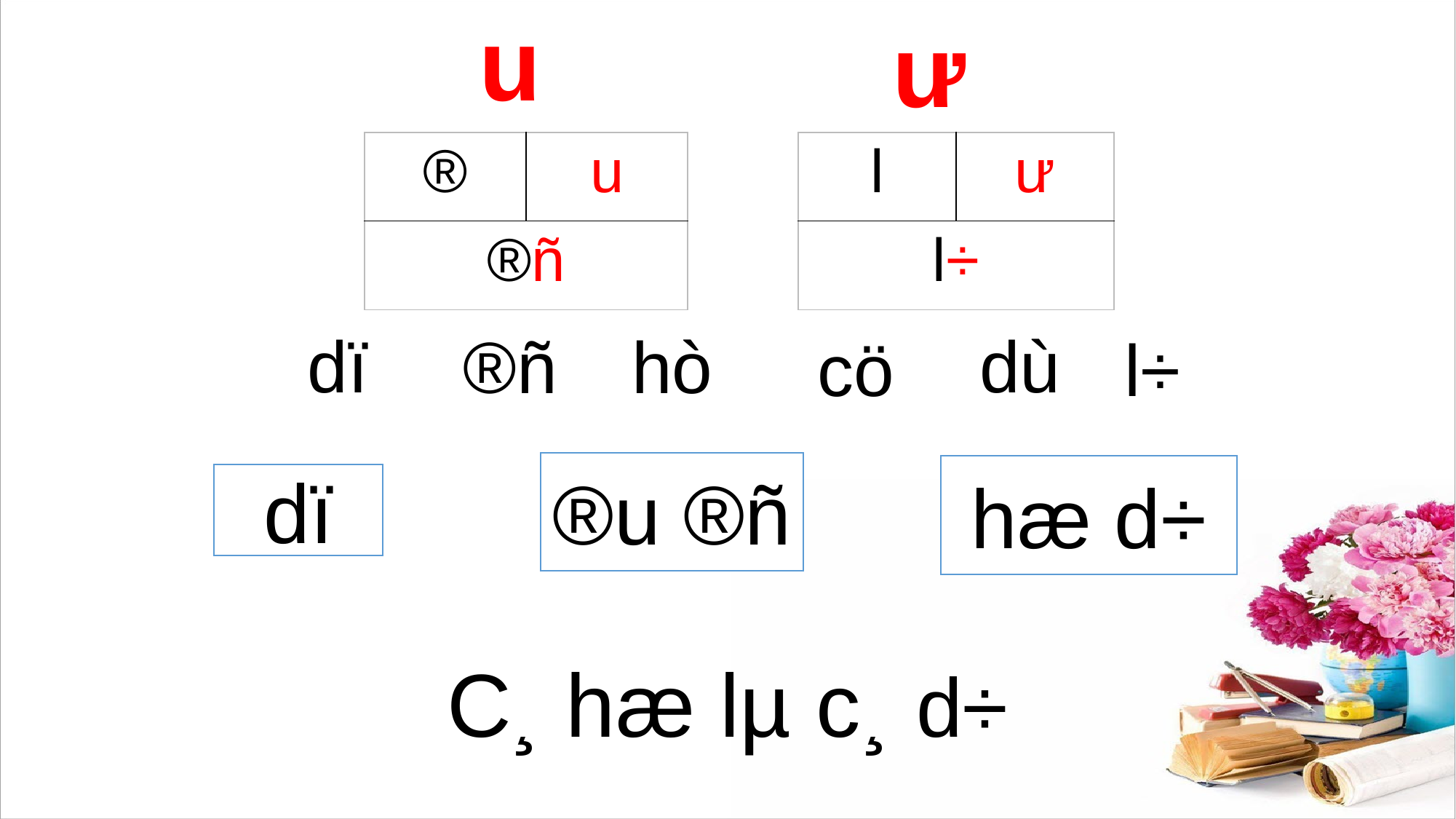

u
ư

| ® | u |
| --- | --- |
| ®ñ |  |
| l | ư­ |
| --- | --- |
| l÷ |  |
dù
dï
®ñ
hò
cö
l÷
®u ®ñ
hæ d÷
dï
C¸ hæ lµ c¸ d÷